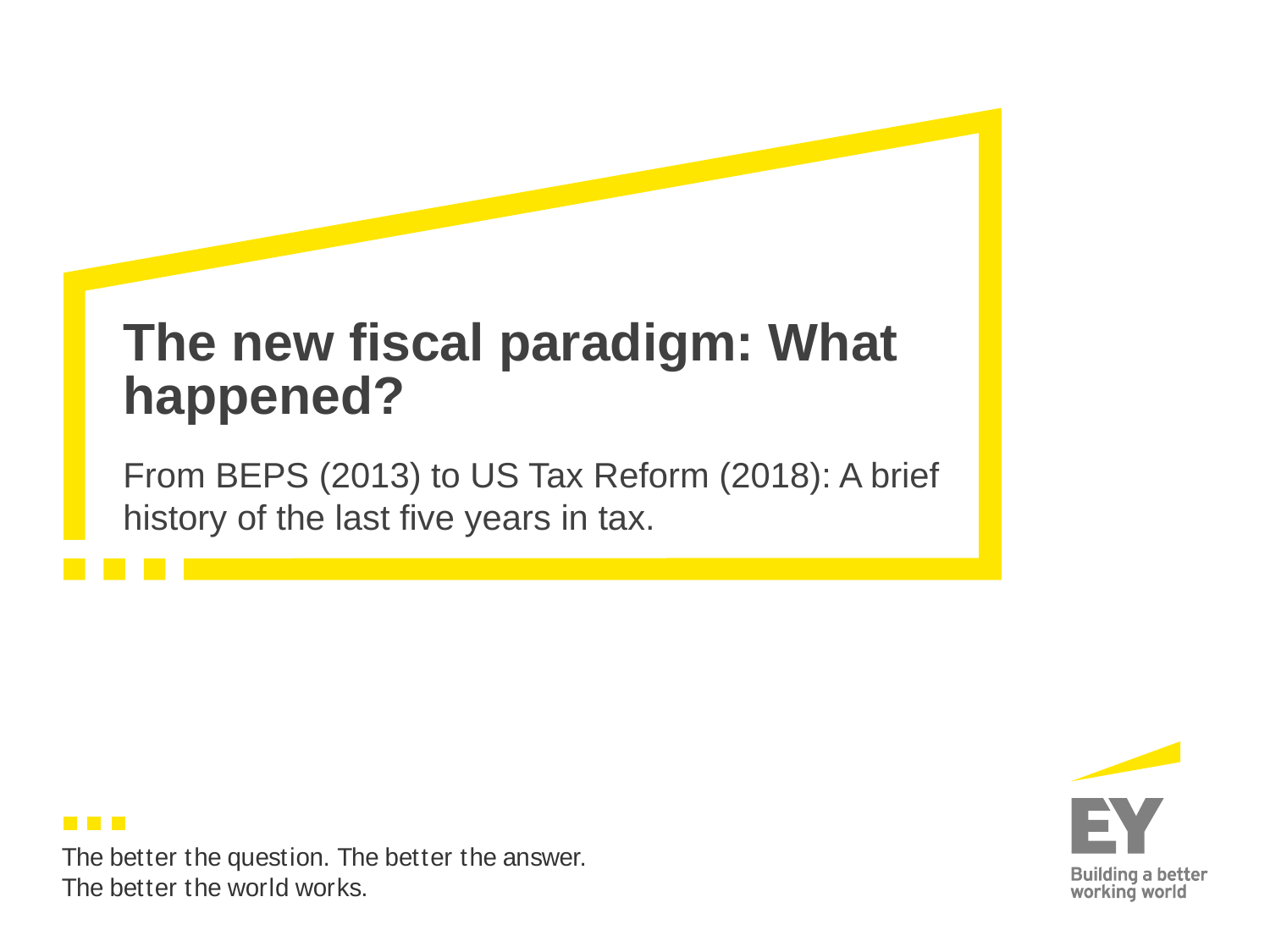

# The new fiscal paradigm: What happened?
From BEPS (2013) to US Tax Reform (2018): A brief history of the last five years in tax.